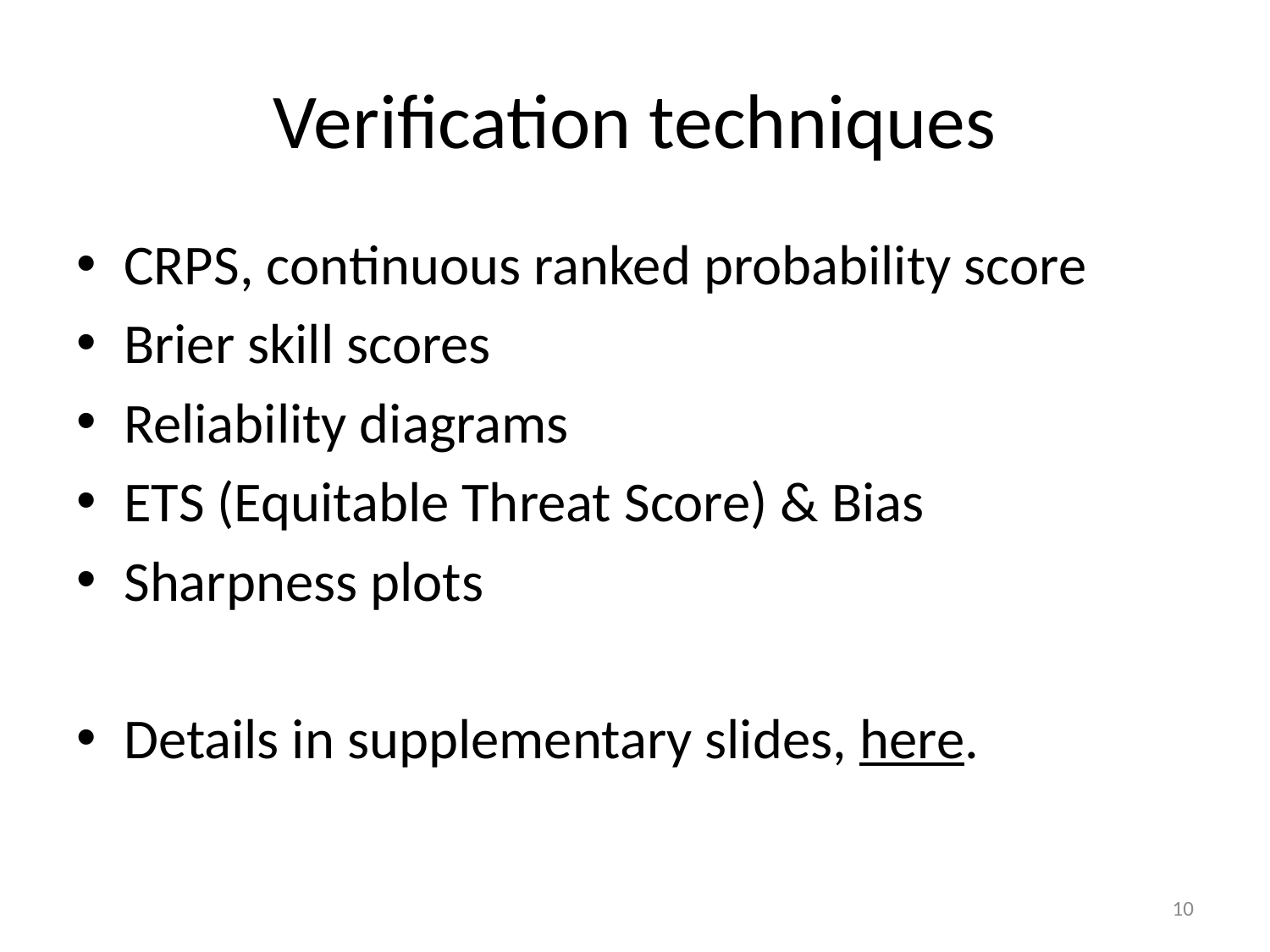

# Verification techniques
CRPS, continuous ranked probability score
Brier skill scores
Reliability diagrams
ETS (Equitable Threat Score) & Bias
Sharpness plots

Details in supplementary slides, here.
10